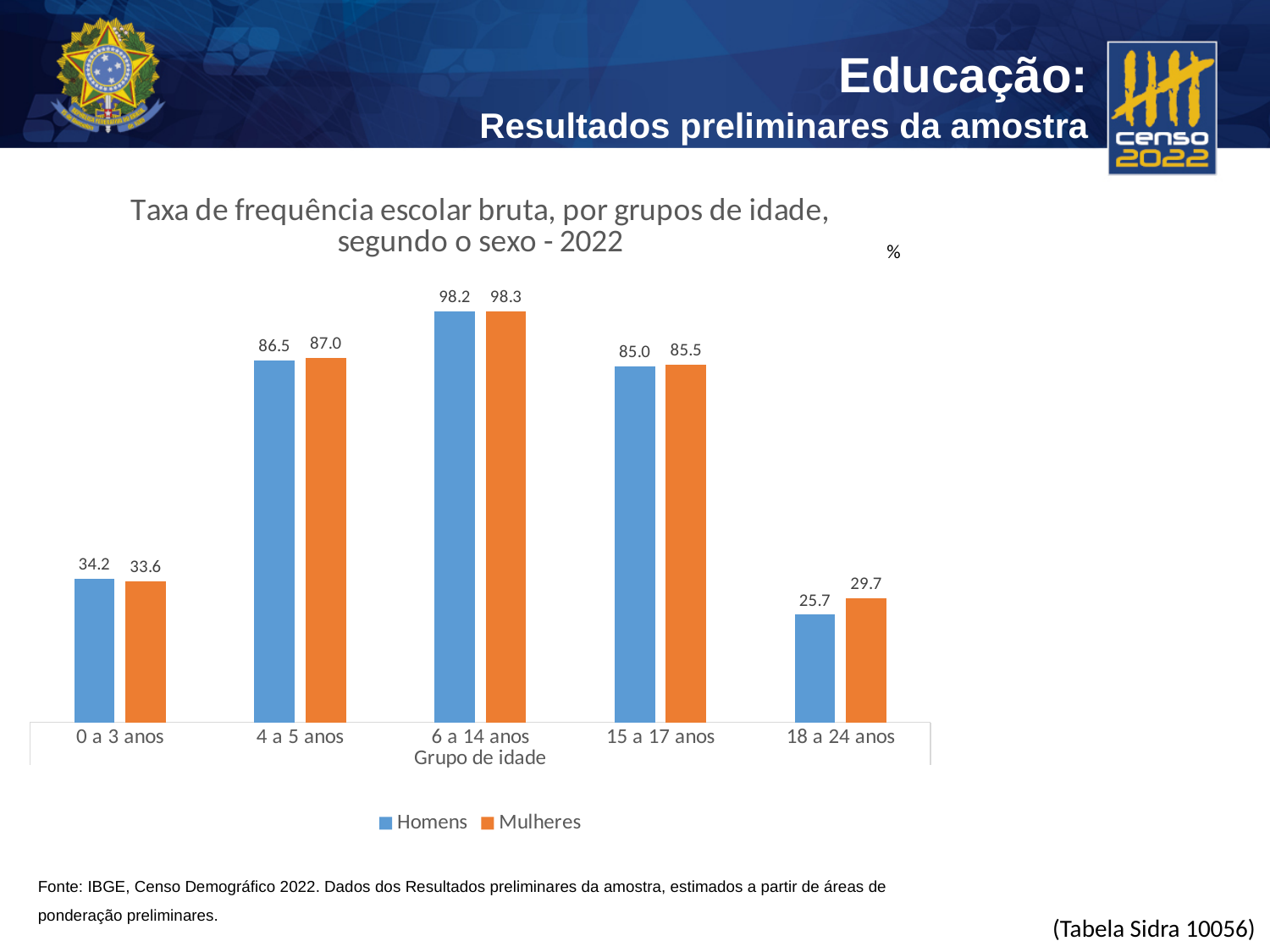

### Chart: Taxa de frequência escolar bruta, por grupos de idade, segundo o sexo - 2022

| Category | Homens | Mulheres |
|---|---|---|
| 0 a 3 anos | 34.2 | 33.6 |
| 4 a 5 anos | 86.5 | 87.0 |
| 6 a 14 anos | 98.2 | 98.3 |
| 15 a 17 anos | 85.0 | 85.5 |
| 18 a 24 anos | 25.7 | 29.7 |
Fonte: IBGE, Censo Demográfico 2022. Dados dos Resultados preliminares da amostra, estimados a partir de áreas de ponderação preliminares.
(Tabela Sidra 10056)